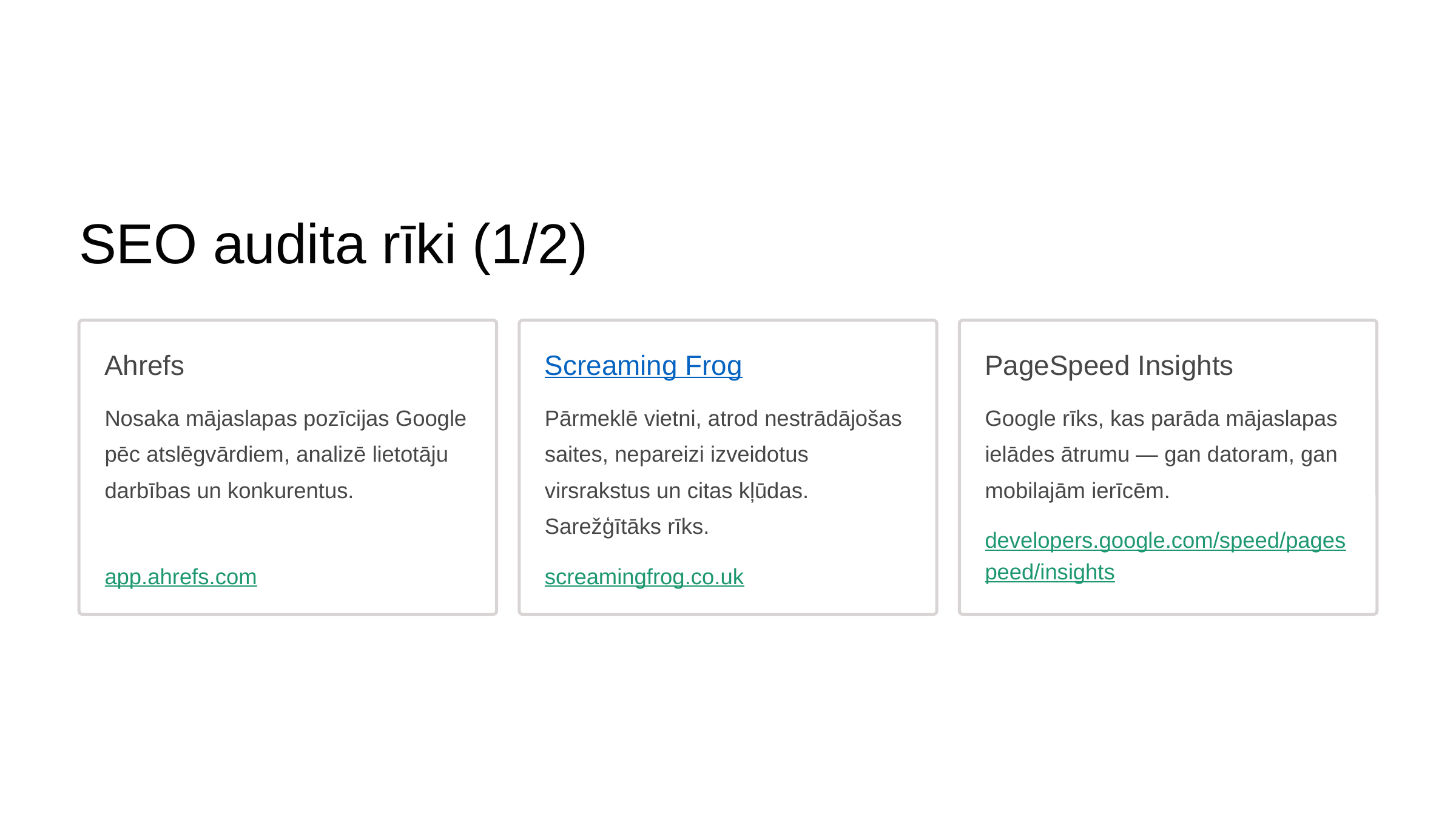

SEO audita rīki (1/2)

Ahrefs
Screaming Frog
PageSpeed Insights
Nosaka mājaslapas pozīcijas Google pēc atslēgvārdiem, analizē lietotāju darbības un konkurentus.
Pārmeklē vietni, atrod nestrādājošas saites, nepareizi izveidotus virsrakstus un citas kļūdas. Sarežģītāks rīks.
Google rīks, kas parāda mājaslapas ielādes ātrumu — gan datoram, gan mobilajām ierīcēm.
developers.google.com/speed/pagespeed/insights
app.ahrefs.com
screamingfrog.co.uk